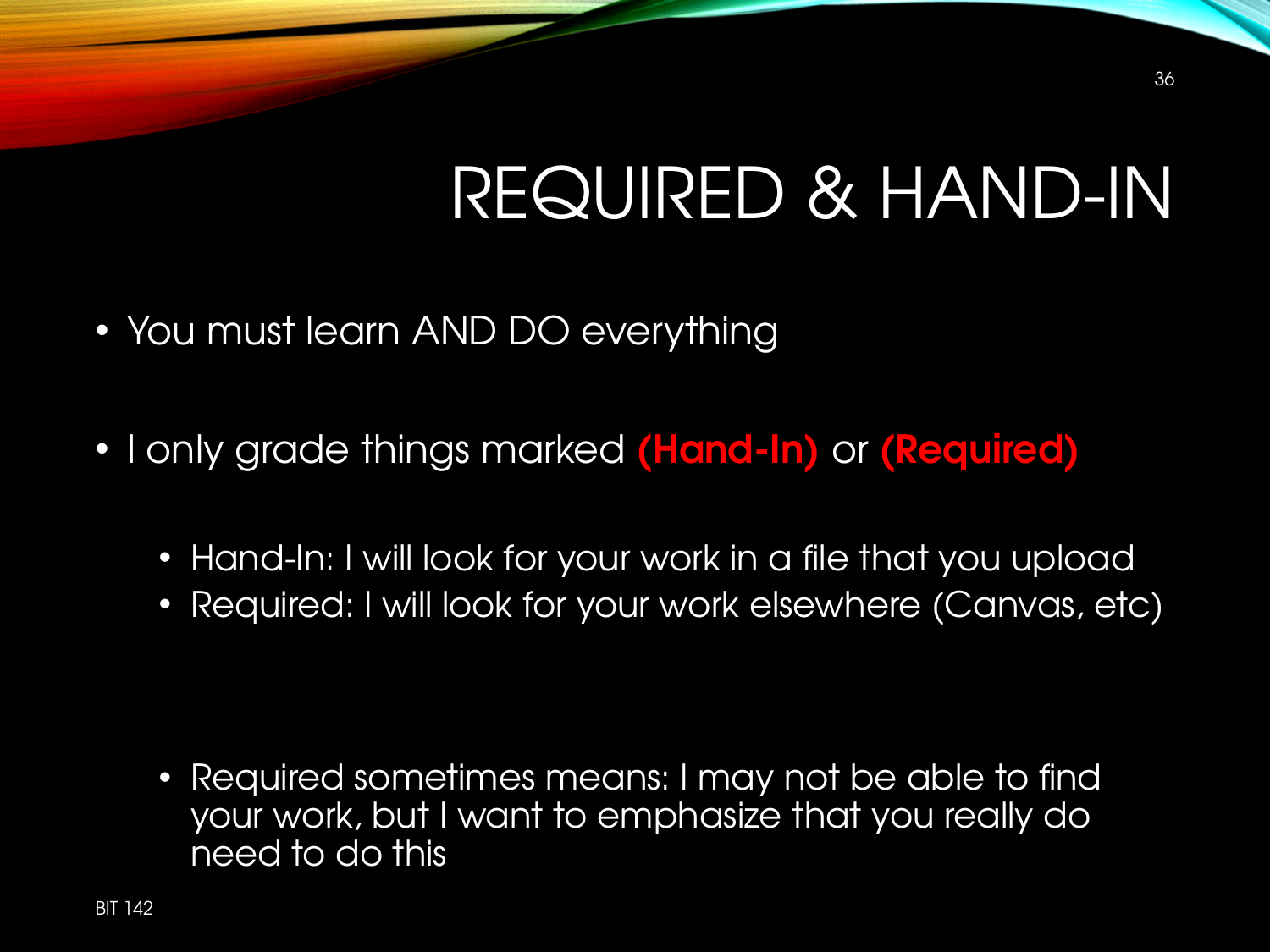

36
# Required & Hand-in
You must learn AND DO everything

I only grade things marked (Hand-In) or (Required)

Hand-In: I will look for your work in a file that you upload
Required: I will look for your work elsewhere (Canvas, etc)

Required sometimes means: I may not be able to find your work, but I want to emphasize that you really do need to do this
BIT 142